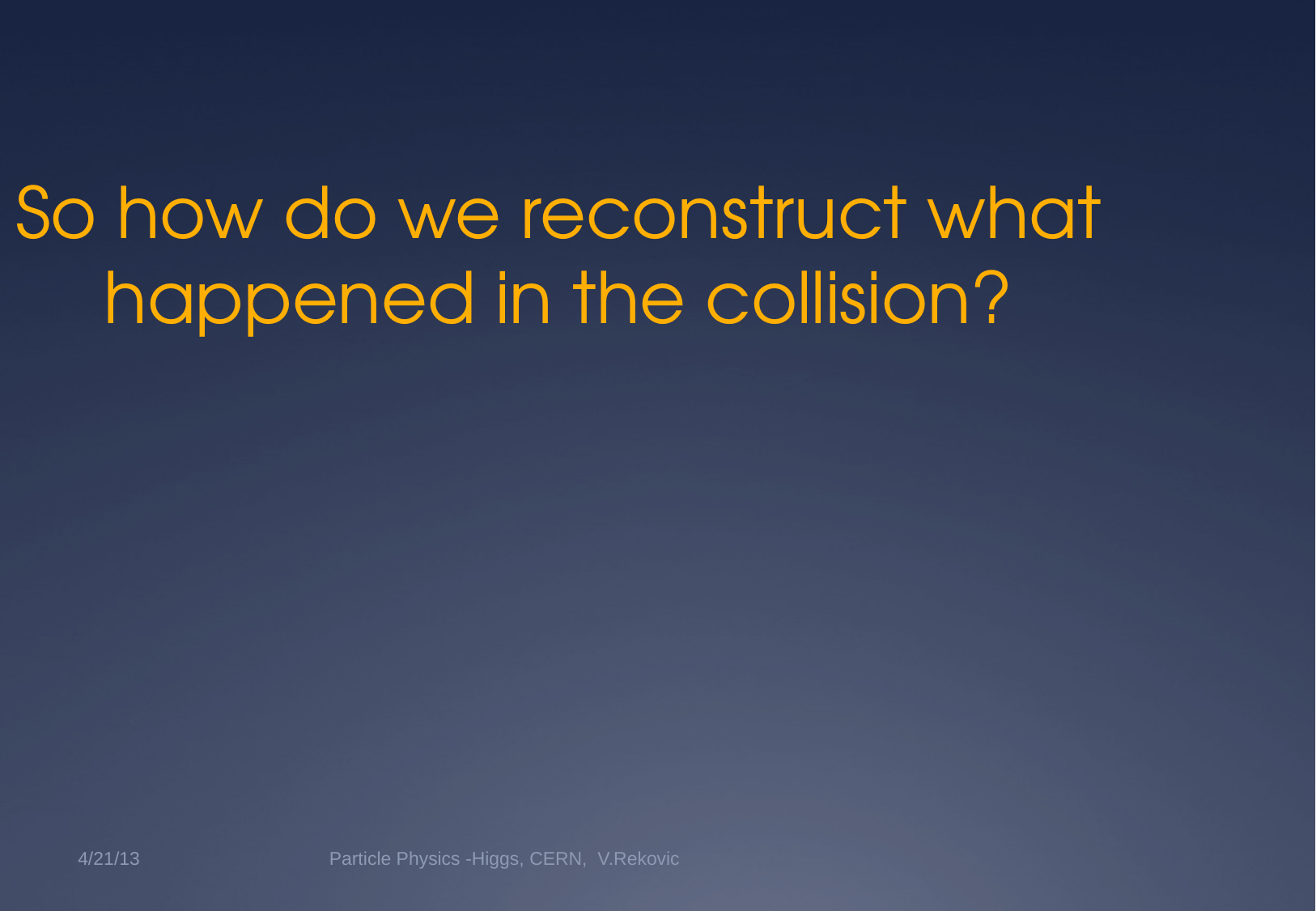

So how do we reconstruct what happened in the collision?
4/21/13
Particle Physics -Higgs, CERN,  V.Rekovic